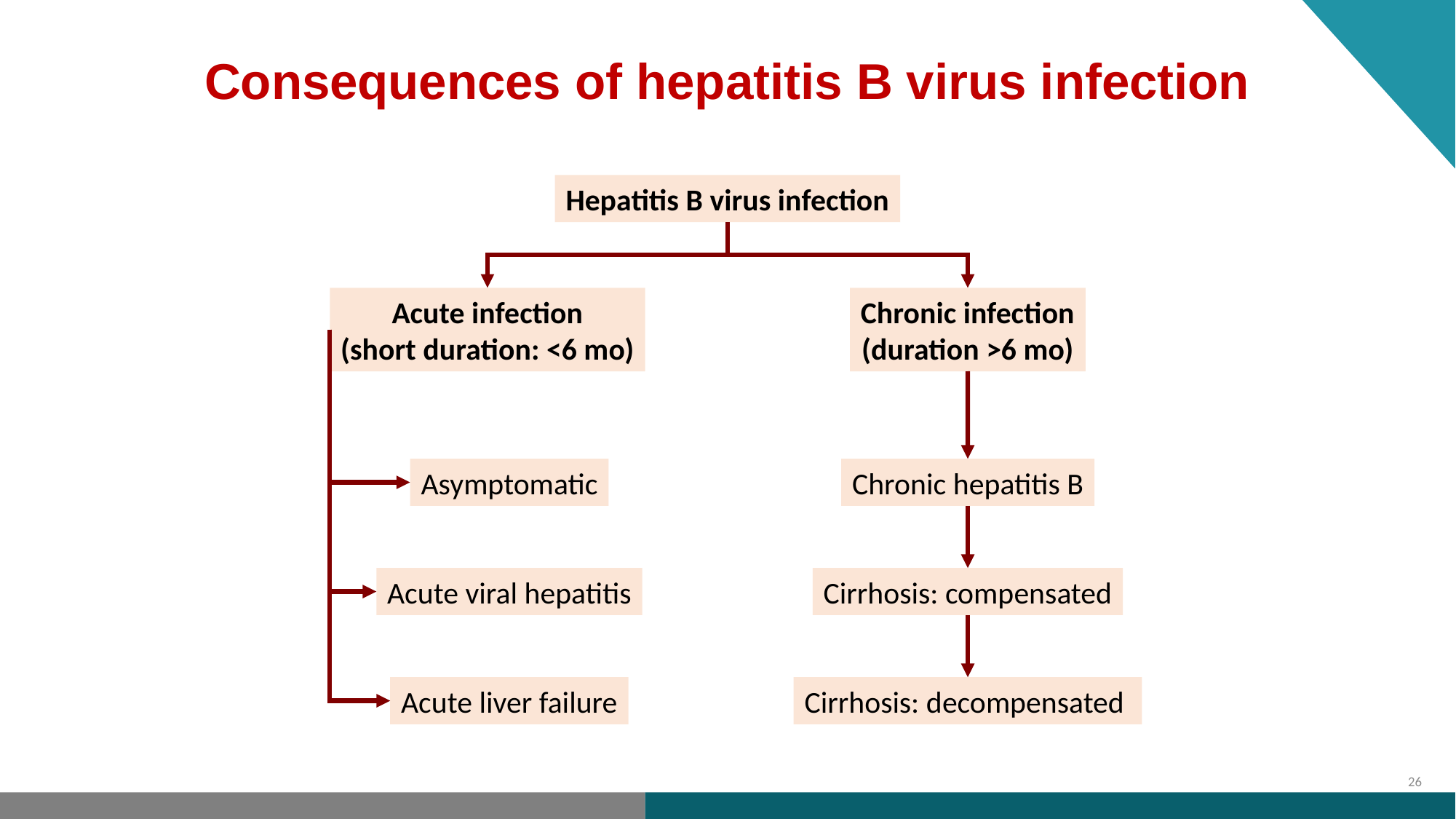

Consequences of hepatitis B virus infection
Hepatitis B virus infection
Acute infection
(short duration: <6 mo)
Chronic infection
(duration >6 mo)
Asymptomatic
Chronic hepatitis B
Acute viral hepatitis
Cirrhosis: compensated
Acute liver failure
Cirrhosis: decompensated
26